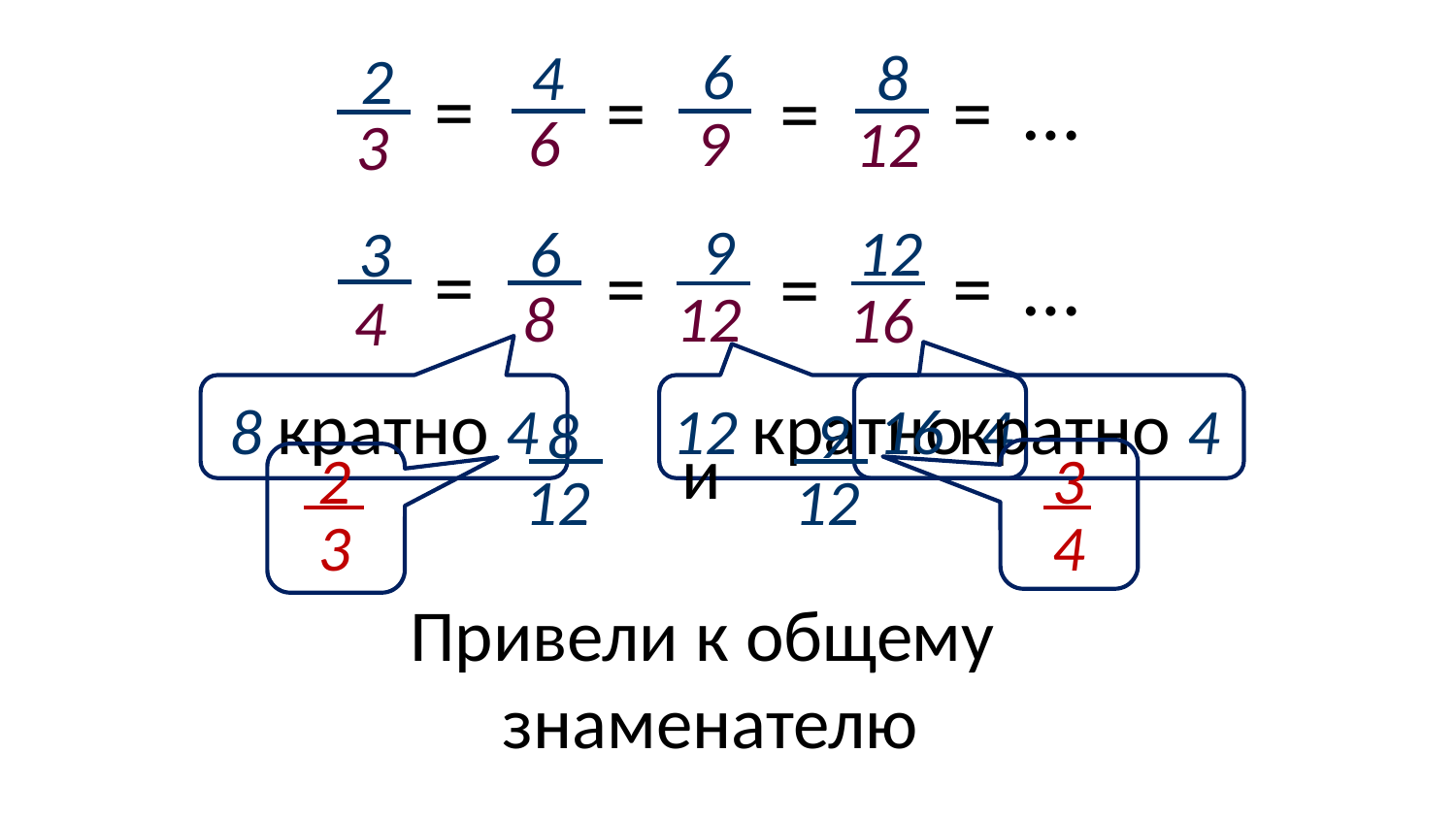

6
8
4
2
 =
6
3
…
=
=
=
9
12
9
12
6
3
 =
8
4
…
=
=
=
12
16

8 кратно 4
12 кратно 4

16 кратно 4
8
9
и
2
3

3
4

12
12
Привели к общему
знаменателю